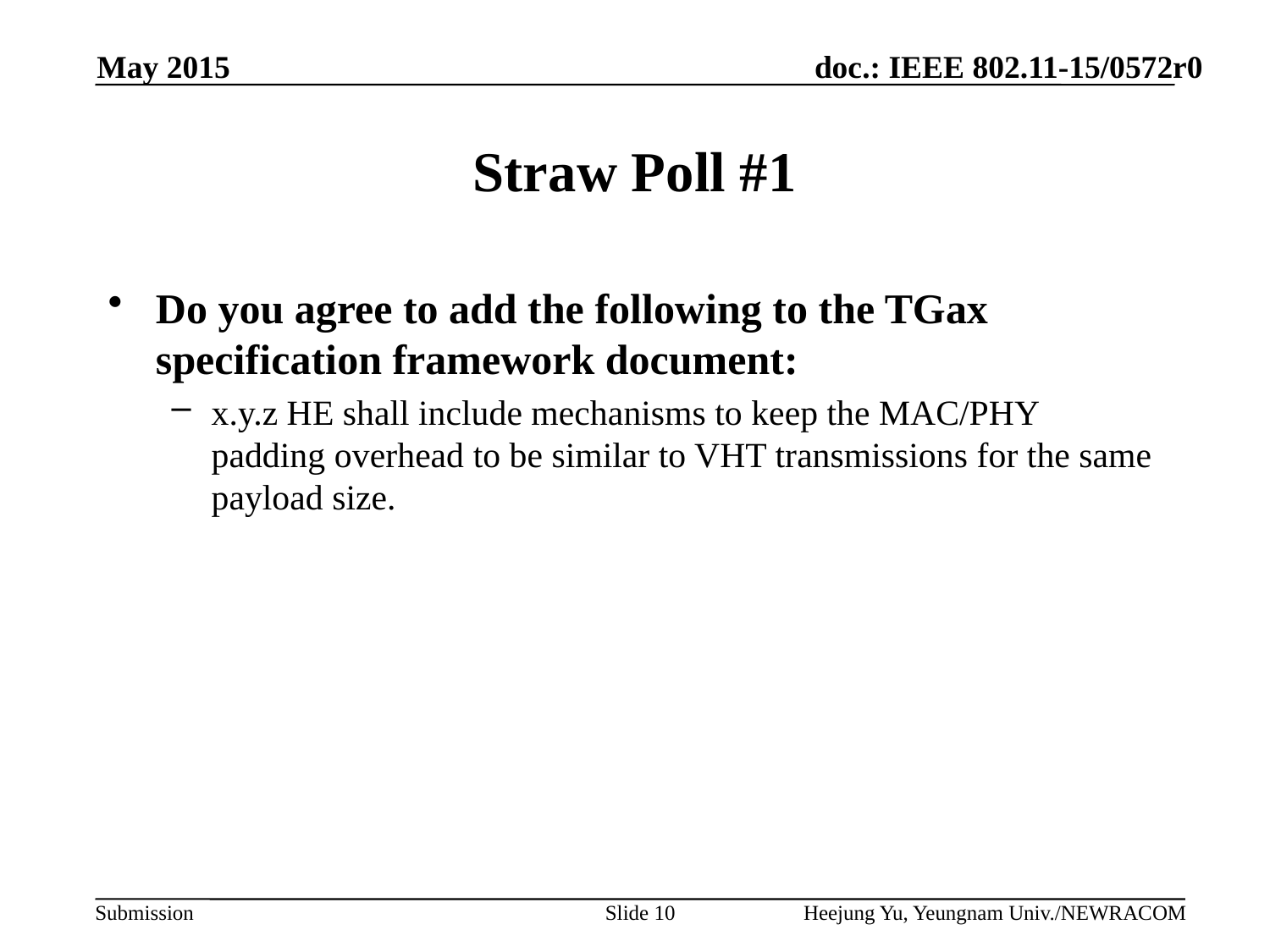

May 2015
# Straw Poll #1
Do you agree to add the following to the TGax specification framework document:
x.y.z HE shall include mechanisms to keep the MAC/PHY padding overhead to be similar to VHT transmissions for the same payload size.

Slide 10
Heejung Yu, Yeungnam Univ./NEWRACOM